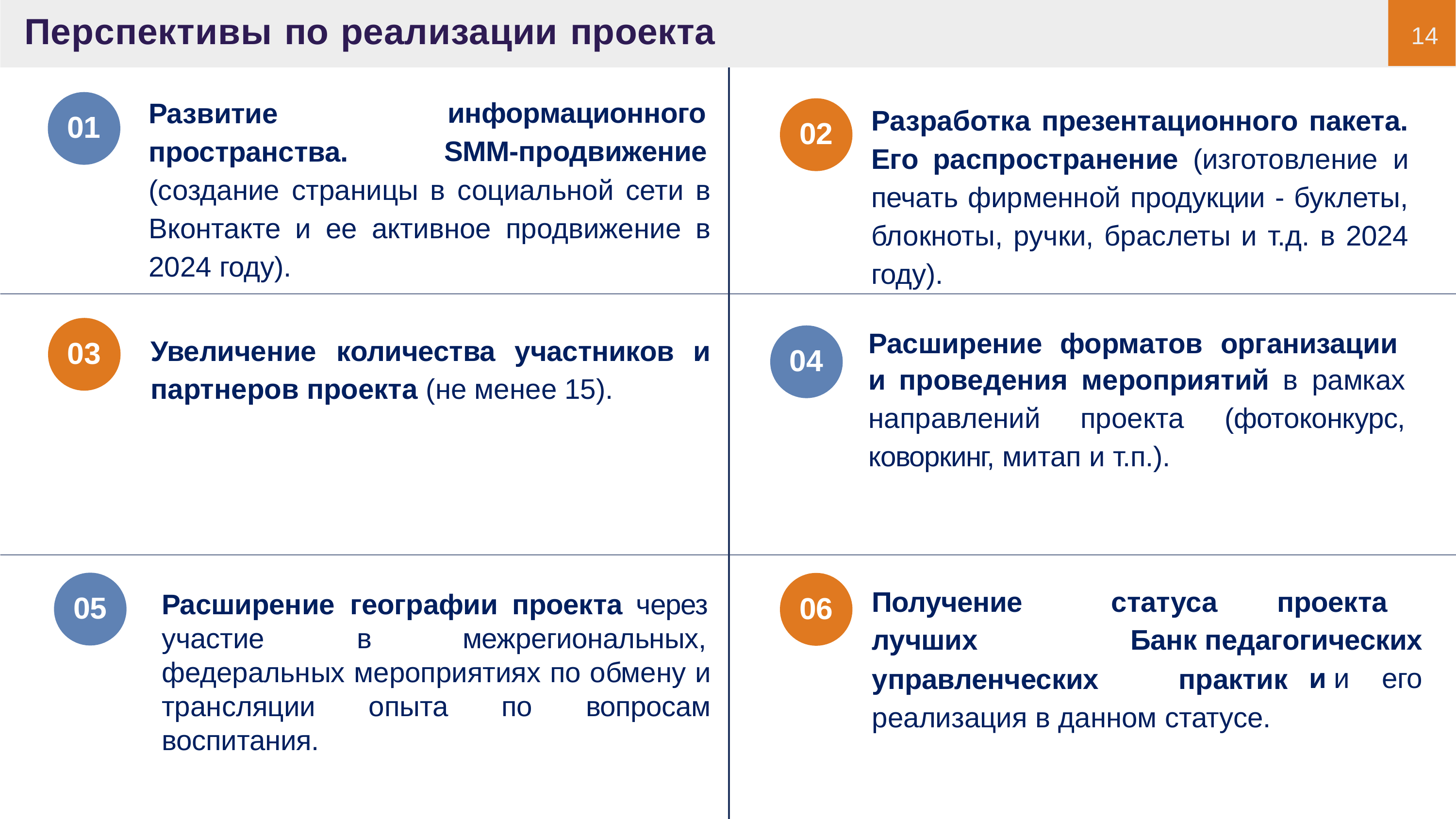

# Перспективы по реализации проекта
14

Развитие
пространства.
информационного SMM-продвижение

Разработка презентационного пакета. Его распространение (изготовление и печать фирменной продукции - буклеты, блокноты, ручки, браслеты и т.д. в 2024 году).

Расширение  форматов  организации

01
02
(создание страницы в социальной сети в Вконтакте и ее активное продвижение в 2024 году).

Увеличение	количества	участников	и партнеров проекта (не менее 15).
03
04
и проведения мероприятий в рамках направлений   проекта   (фотоконкурс, коворкинг, митап и т.п.).

Получение лучших
статуса	проекта	Банк педагогических		и и	его
Расширение	географии	проекта	через участие		в	межрегиональных,
05
06
федеральных мероприятиях по обмену и трансляции    опыта    по    вопросам воспитания.
управленческих	практик
реализация в данном статусе.